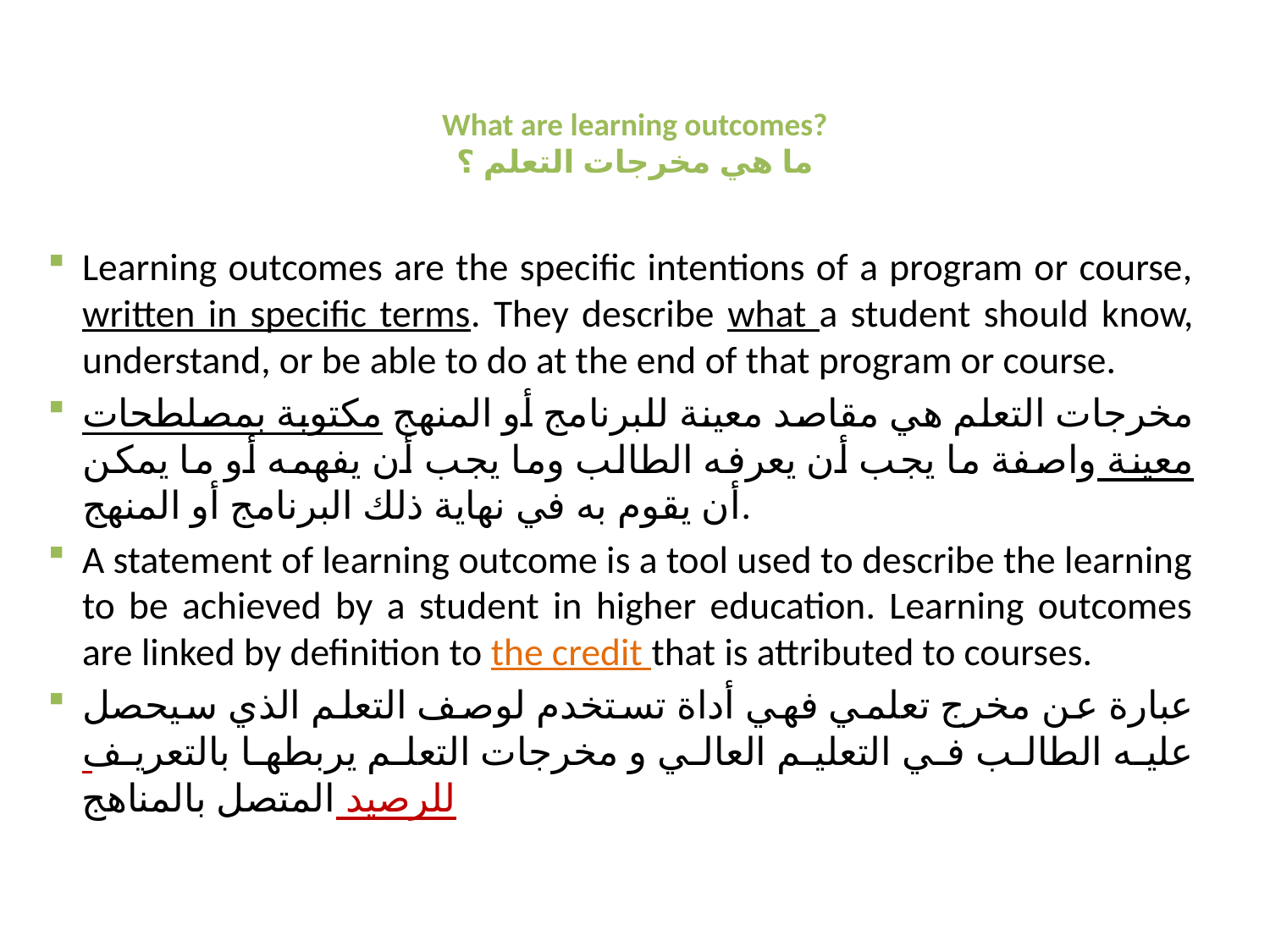

# What are learning outcomes? ما هي مخرجات التعلم ؟
Learning outcomes are the specific intentions of a program or course, written in specific terms. They describe what a student should know, understand, or be able to do at the end of that program or course.
مخرجات التعلم هي مقاصد معينة للبرنامج أو المنهج مكتوبة بمصلطحات معينة واصفة ما يجب أن يعرفه الطالب وما يجب أن يفهمه أو ما يمكن أن يقوم به في نهاية ذلك البرنامج أو المنهج.
A statement of learning outcome is a tool used to describe the learning to be achieved by a student in higher education. Learning outcomes are linked by definition to the credit that is attributed to courses.
عبارة عن مخرج تعلمي فهي أداة تستخدم لوصف التعلم الذي سيحصل عليه الطالب في التعليم العالي و مخرجات التعلم يربطها بالتعريف للرصيد المتصل بالمناهج